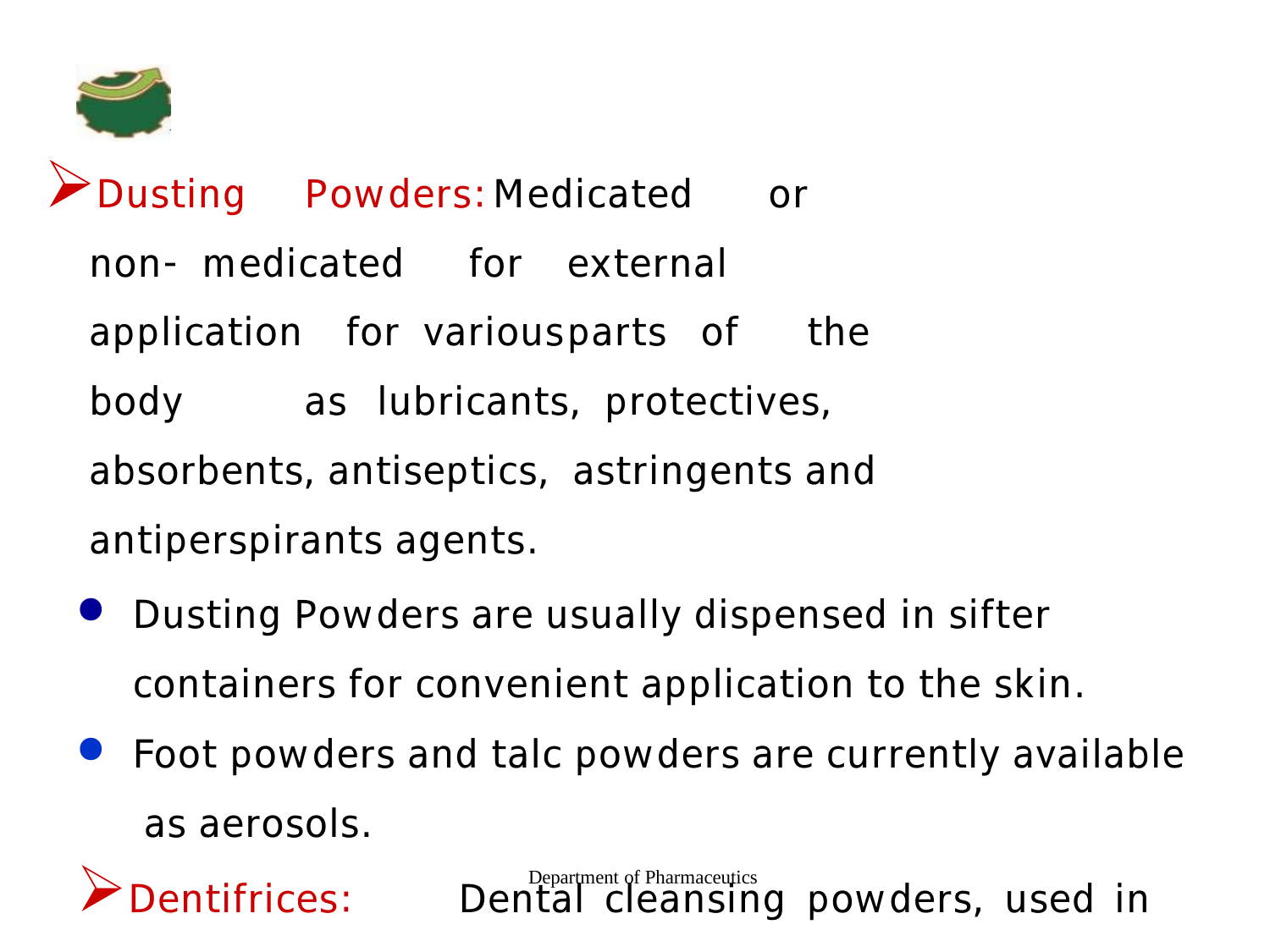

Dusting	Powders:	Medicated		or	non-  medicated		for	external	application		for  various	parts	of		the		body	as	lubricants,  protectives, absorbents, antiseptics,  astringents and antiperspirants agents.
Dusting Powders are usually dispensed in sifter  containers for convenient application to the skin.
Foot powders and talc powders are currently available  as aerosols.
Dentifrices:	Dental cleansing	powders,	used	in dental
Department of Pharmaceutics